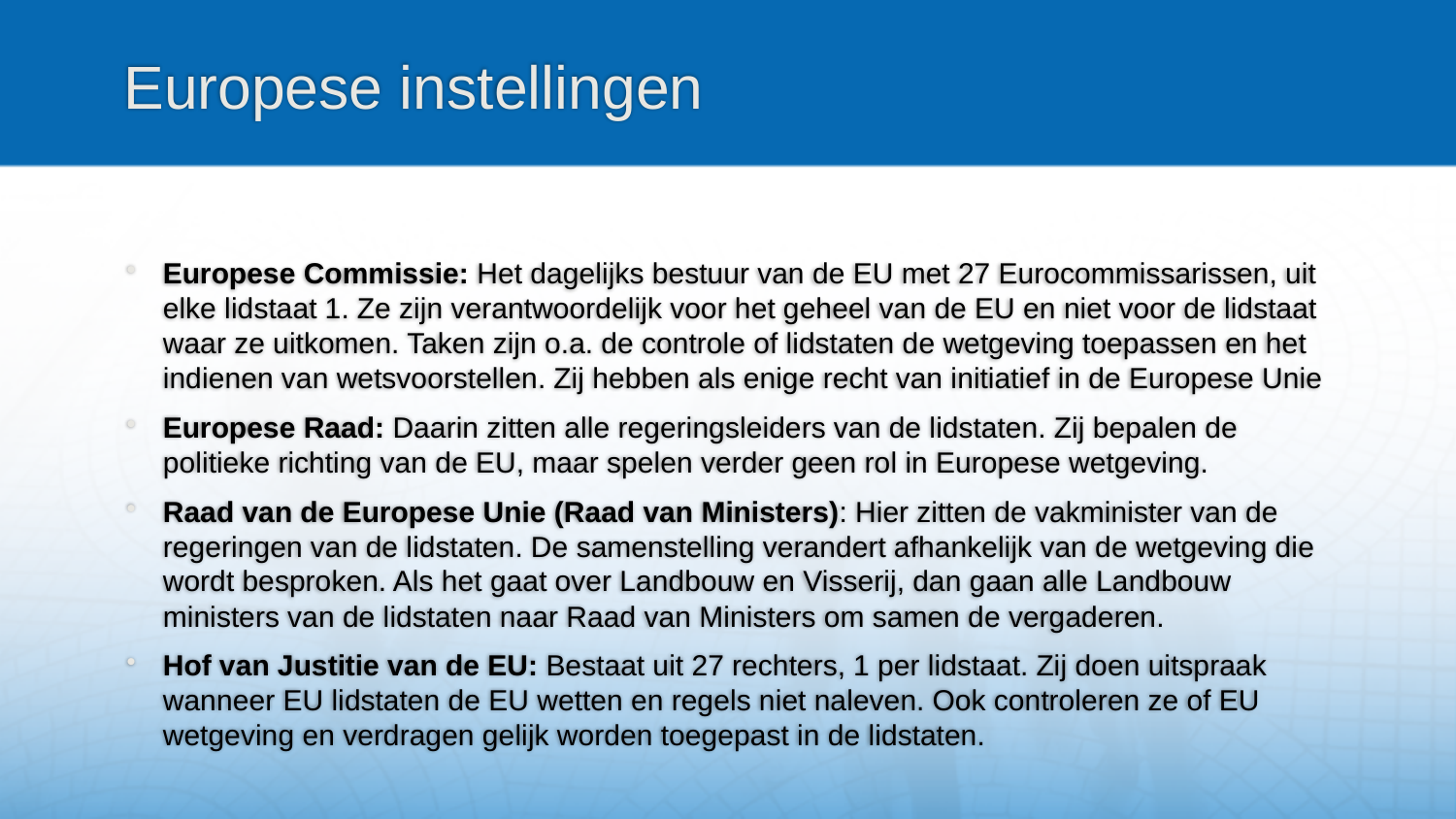

# Europese instellingen
Europese Commissie: Het dagelijks bestuur van de EU met 27 Eurocommissarissen, uit elke lidstaat 1. Ze zijn verantwoordelijk voor het geheel van de EU en niet voor de lidstaat waar ze uitkomen. Taken zijn o.a. de controle of lidstaten de wetgeving toepassen en het indienen van wetsvoorstellen. Zij hebben als enige recht van initiatief in de Europese Unie
Europese Raad: Daarin zitten alle regeringsleiders van de lidstaten. Zij bepalen de politieke richting van de EU, maar spelen verder geen rol in Europese wetgeving.
Raad van de Europese Unie (Raad van Ministers): Hier zitten de vakminister van de regeringen van de lidstaten. De samenstelling verandert afhankelijk van de wetgeving die wordt besproken. Als het gaat over Landbouw en Visserij, dan gaan alle Landbouw ministers van de lidstaten naar Raad van Ministers om samen de vergaderen.
Hof van Justitie van de EU: Bestaat uit 27 rechters, 1 per lidstaat. Zij doen uitspraak wanneer EU lidstaten de EU wetten en regels niet naleven. Ook controleren ze of EU wetgeving en verdragen gelijk worden toegepast in de lidstaten.